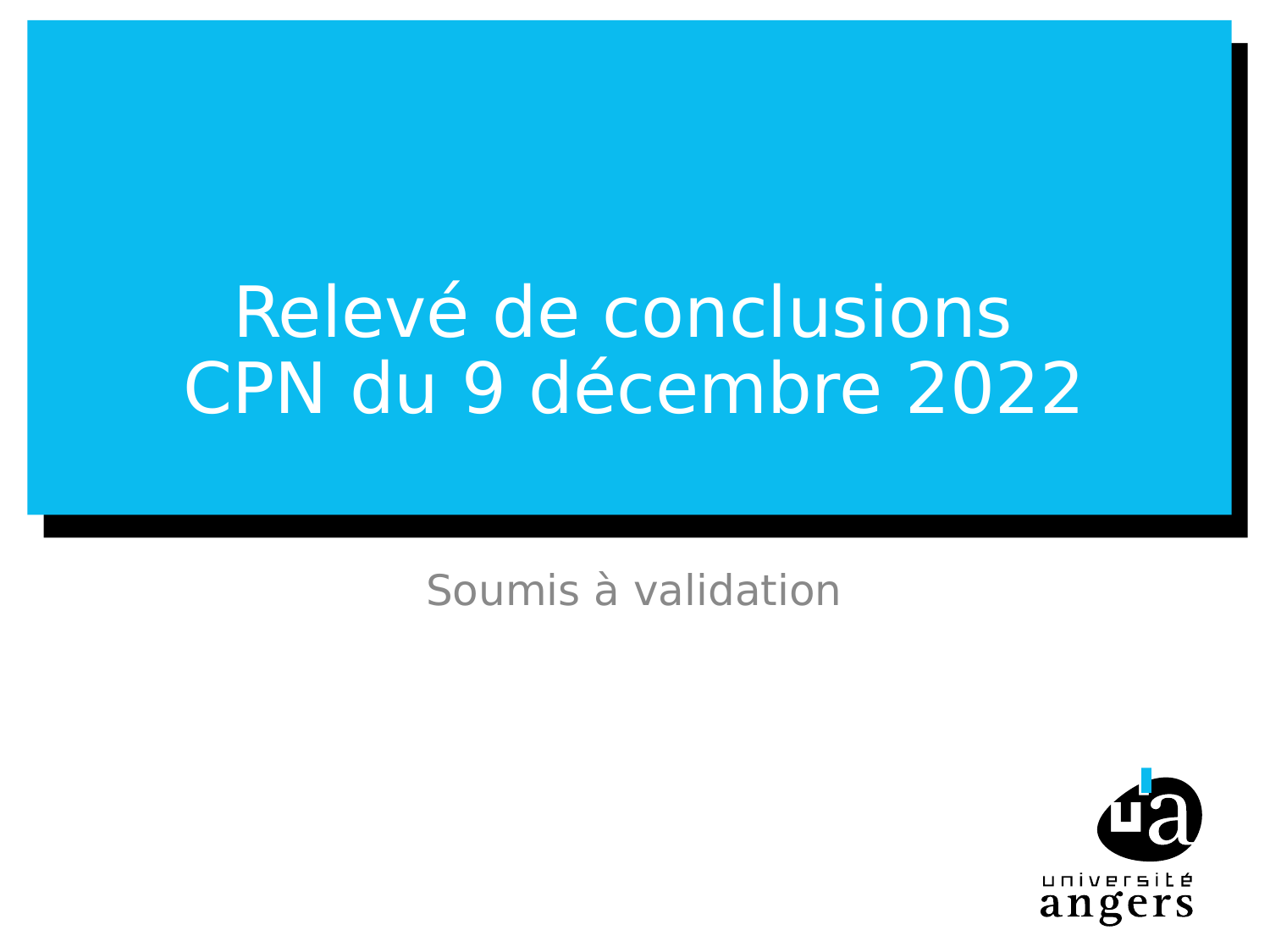

# Relevé de conclusions CPN du 9 décembre 2022
Soumis à validation